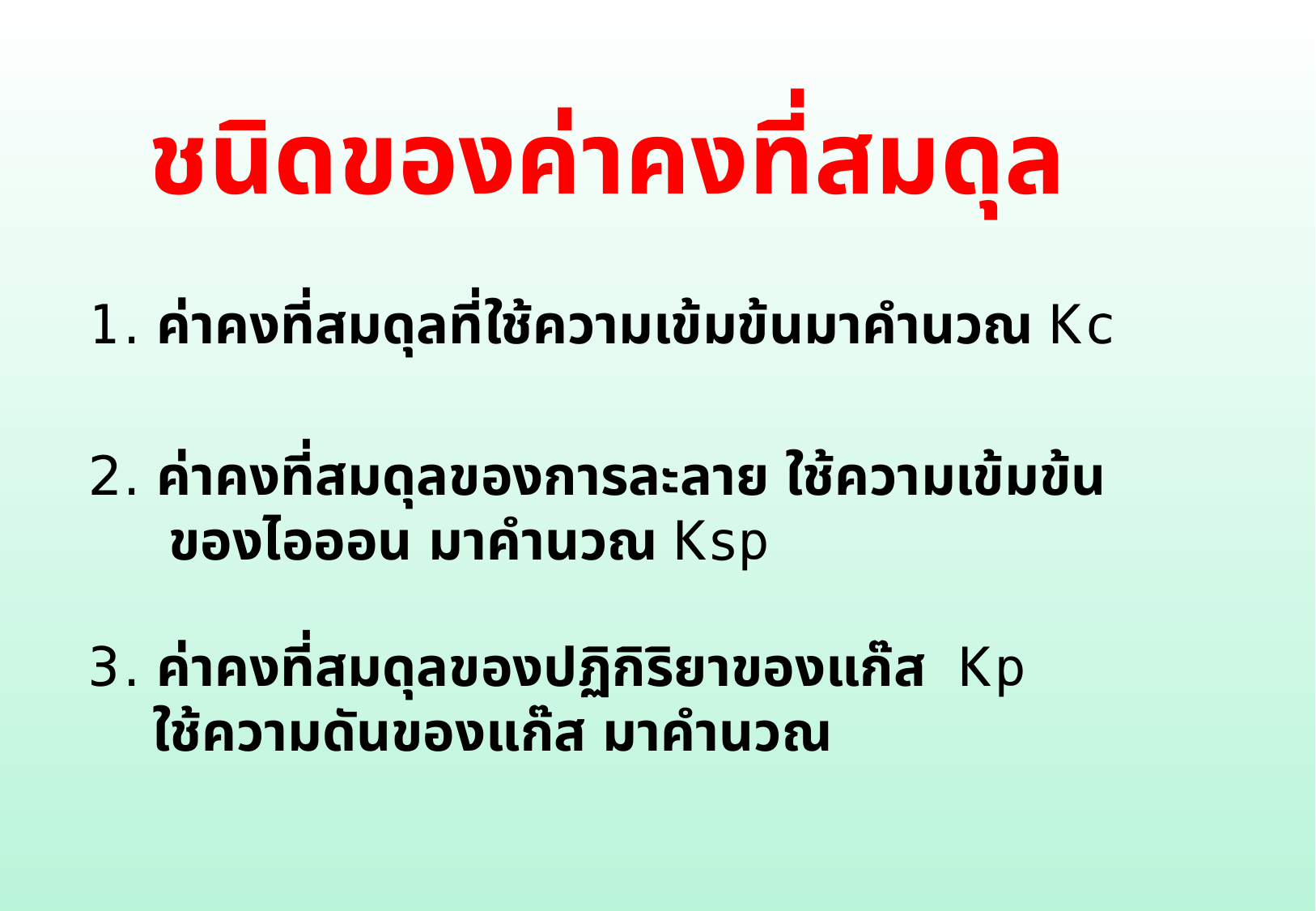

ชนิดของค่าคงที่สมดุล
1. ค่าคงที่สมดุลที่ใช้ความเข้มข้นมาคำนวณ Kc
2. ค่าคงที่สมดุลของการละลาย ใช้ความเข้มข้น
     ของไอออน มาคำนวณ Ksp
3. ค่าคงที่สมดุลของปฏิกิริยาของแก๊ส  Kp
    ใช้ความดันของแก๊ส มาคำนวณ